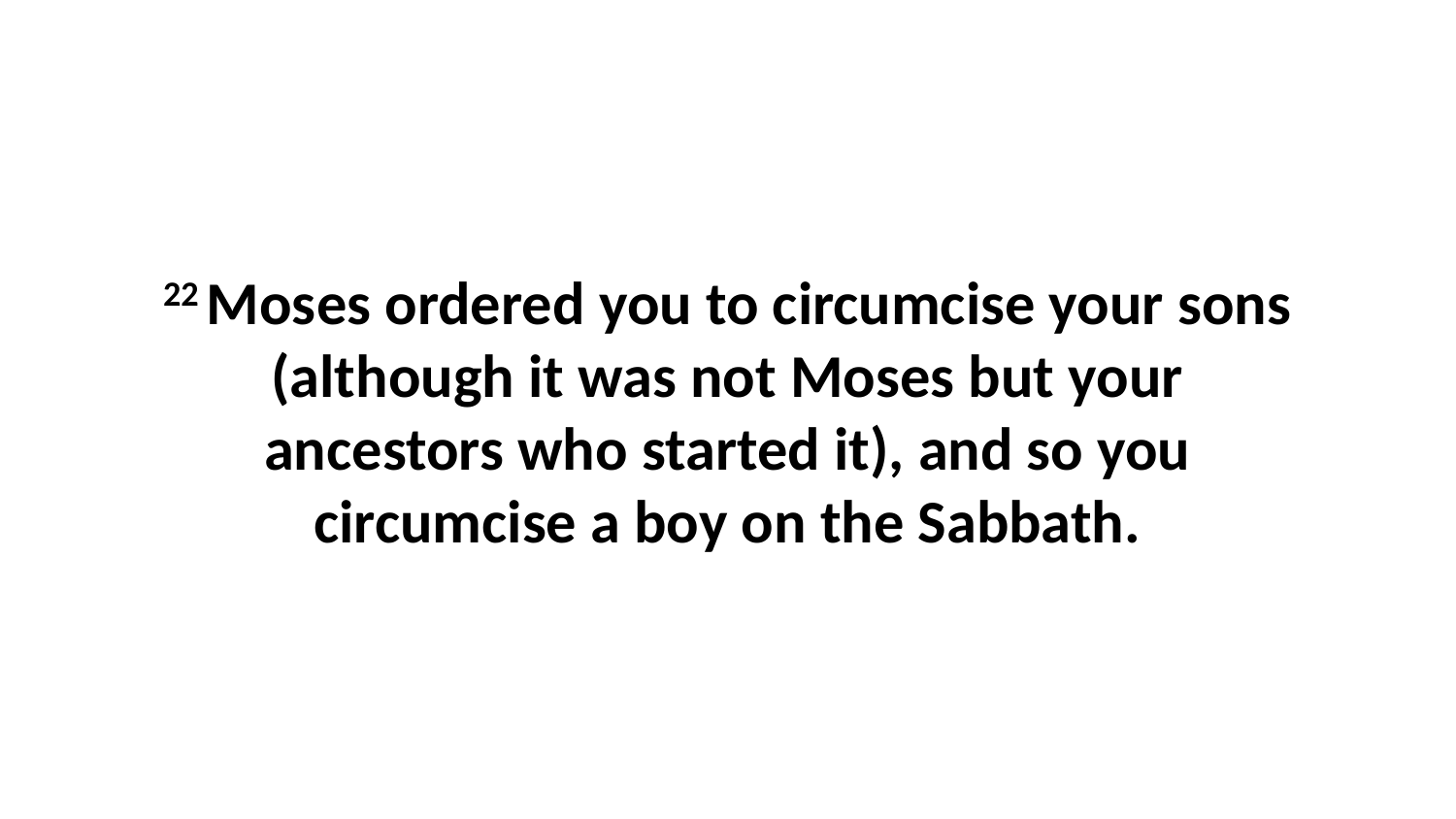

22 Moses ordered you to circumcise your sons (although it was not Moses but your ancestors who started it), and so you circumcise a boy on the Sabbath.